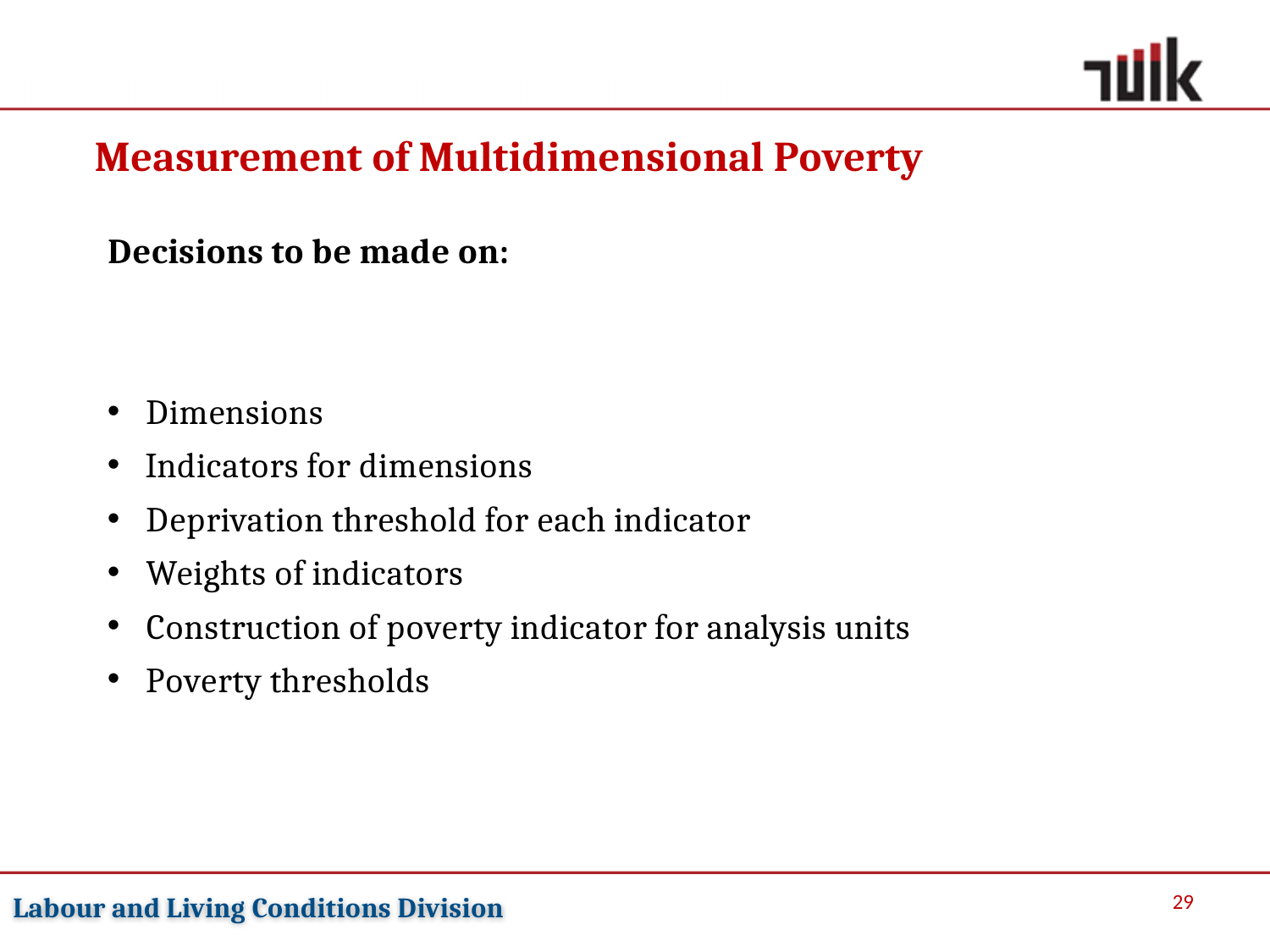

Measurement of Multidimensional Poverty

Decisions to be made on:

Dimensions
Indicators for dimensions
Deprivation threshold for each indicator
Weights of indicators
Construction of poverty indicator for analysis units
Poverty thresholds

                                29